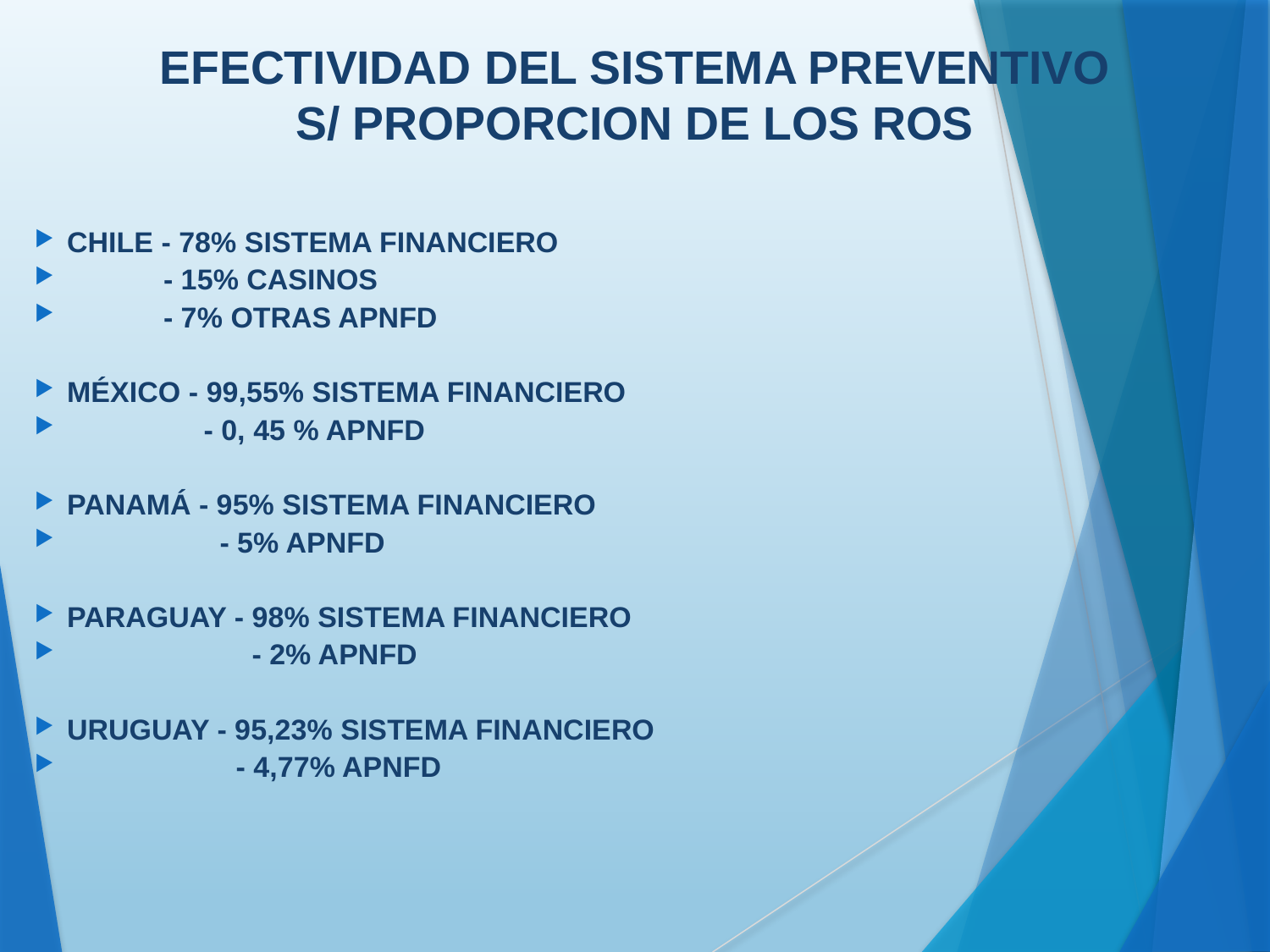

EFECTIVIDAD DEL SISTEMA PREVENTIVO
S/ PROPORCION DE LOS ROS
# CHILE - 78% SISTEMA FINANCIERO
            - 15% CASINOS
            - 7% OTRAS APNFD

MÉXICO - 99,55% SISTEMA FINANCIERO
                 - 0, 45 % APNFD

PANAMÁ - 95% SISTEMA FINANCIERO
                   - 5% APNFD

PARAGUAY - 98% SISTEMA FINANCIERO
                       - 2% APNFD

URUGUAY - 95,23% SISTEMA FINANCIERO
                     - 4,77% APNFD